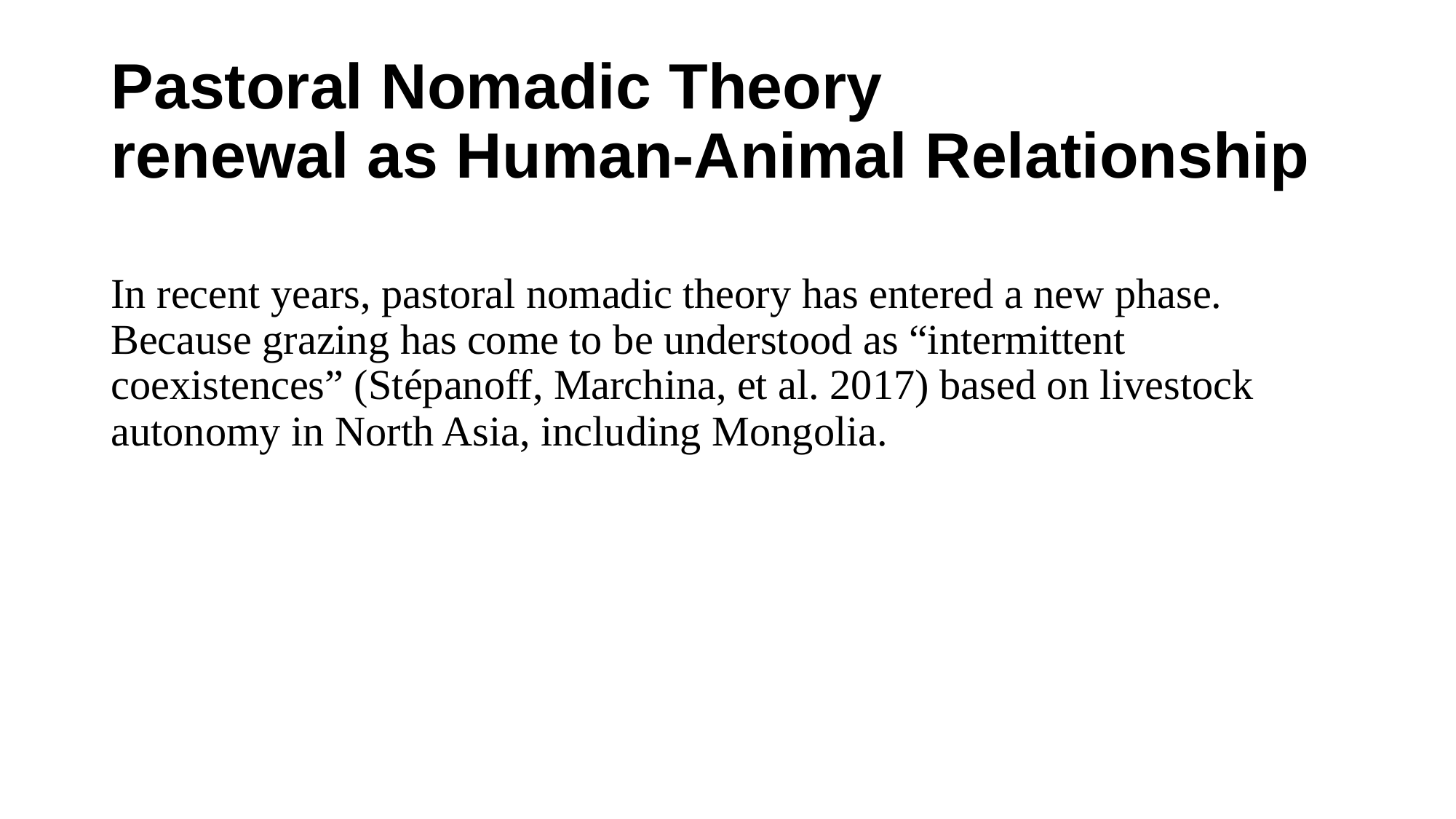

# Pastoral Nomadic Theory renewal as Human-Animal Relationship

In recent years, pastoral nomadic theory has entered a new phase. Because grazing has come to be understood as “intermittent coexistences” (Stépanoff, Marchina, et al. 2017) based on livestock autonomy in North Asia, including Mongolia.